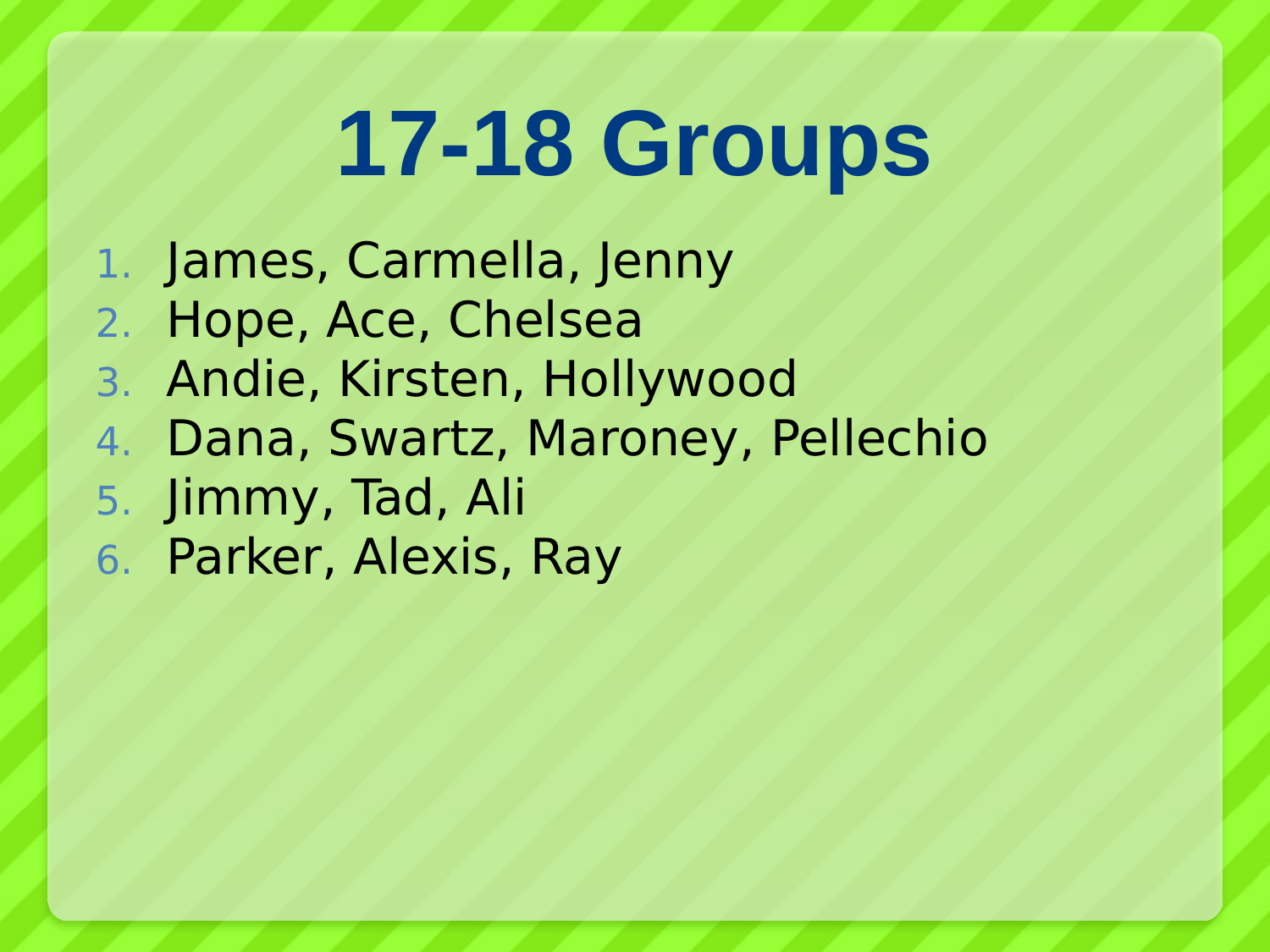

# 17-18 Groups
James, Carmella, Jenny
Hope, Ace, Chelsea
Andie, Kirsten, Hollywood
Dana, Swartz, Maroney, Pellechio
Jimmy, Tad, Ali
Parker, Alexis, Ray